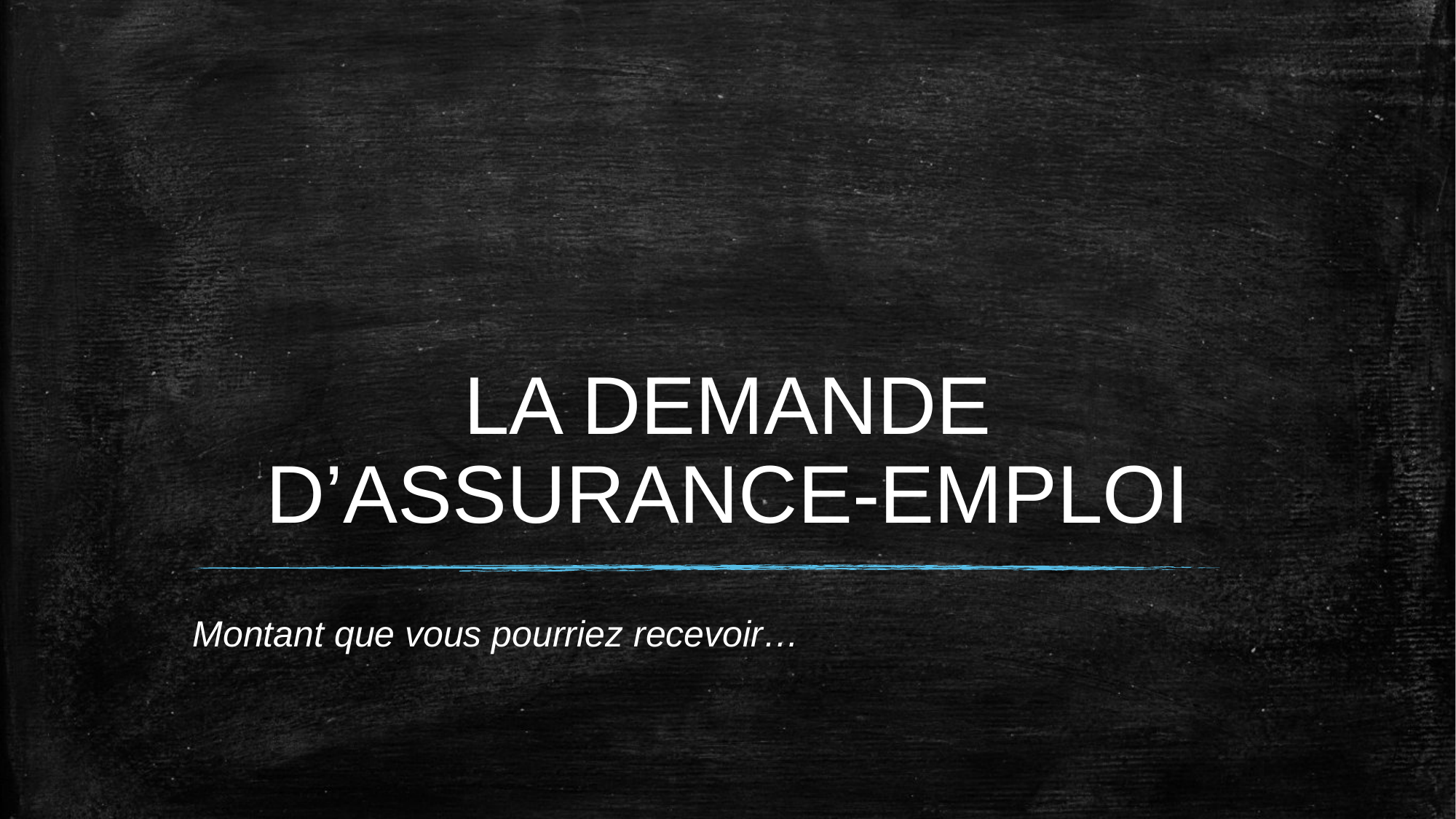

# LA DEMANDE D’ASSURANCE-EMPLOI
Montant que vous pourriez recevoir…